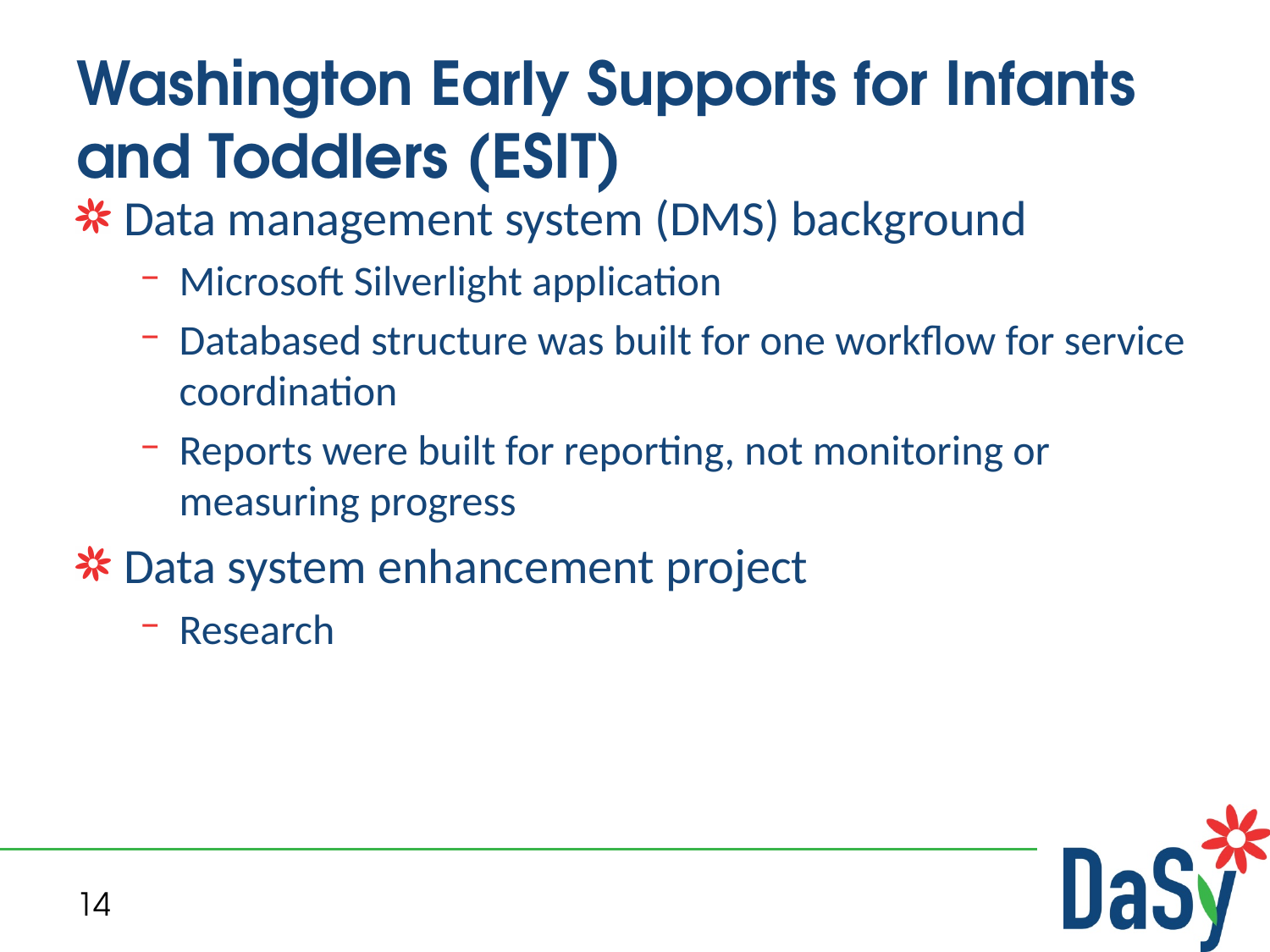

# Washington Early Supports for Infants and Toddlers (ESIT)
Data management system (DMS) background
Microsoft Silverlight application
Databased structure was built for one workflow for service coordination
Reports were built for reporting, not monitoring or measuring progress
Data system enhancement project
Research
14